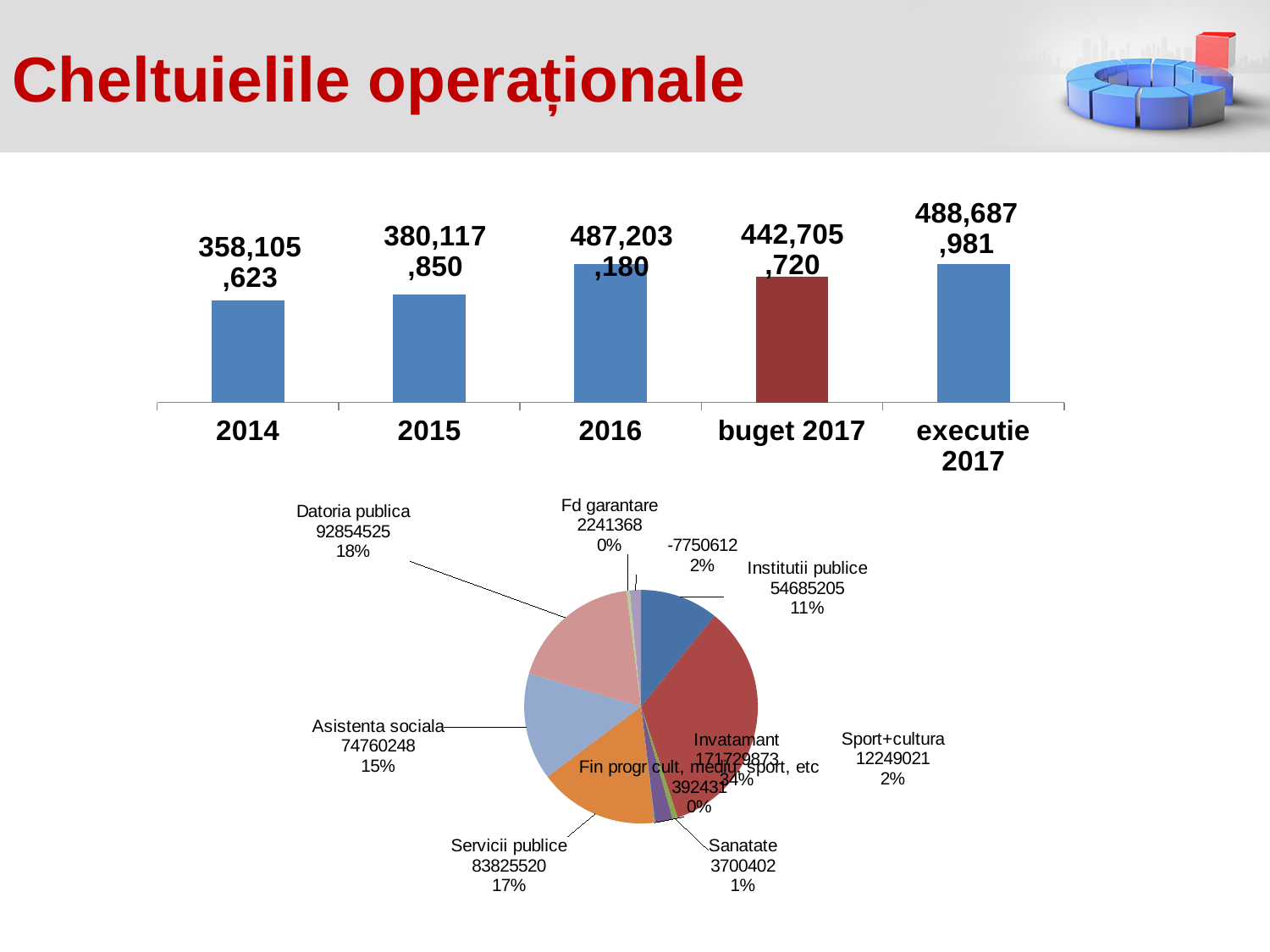

# Cheltuielile operaționale

### Chart

| Category |  |
|---|---|
| 2014 | 358105623.31 |
| 2015 | 380117849.83000004 |
| 2016 | 487203179.7699998 |
| buget 2017 | 442705720.0 |
| executie 2017 | 488687981.0 |

[unsupported chart]